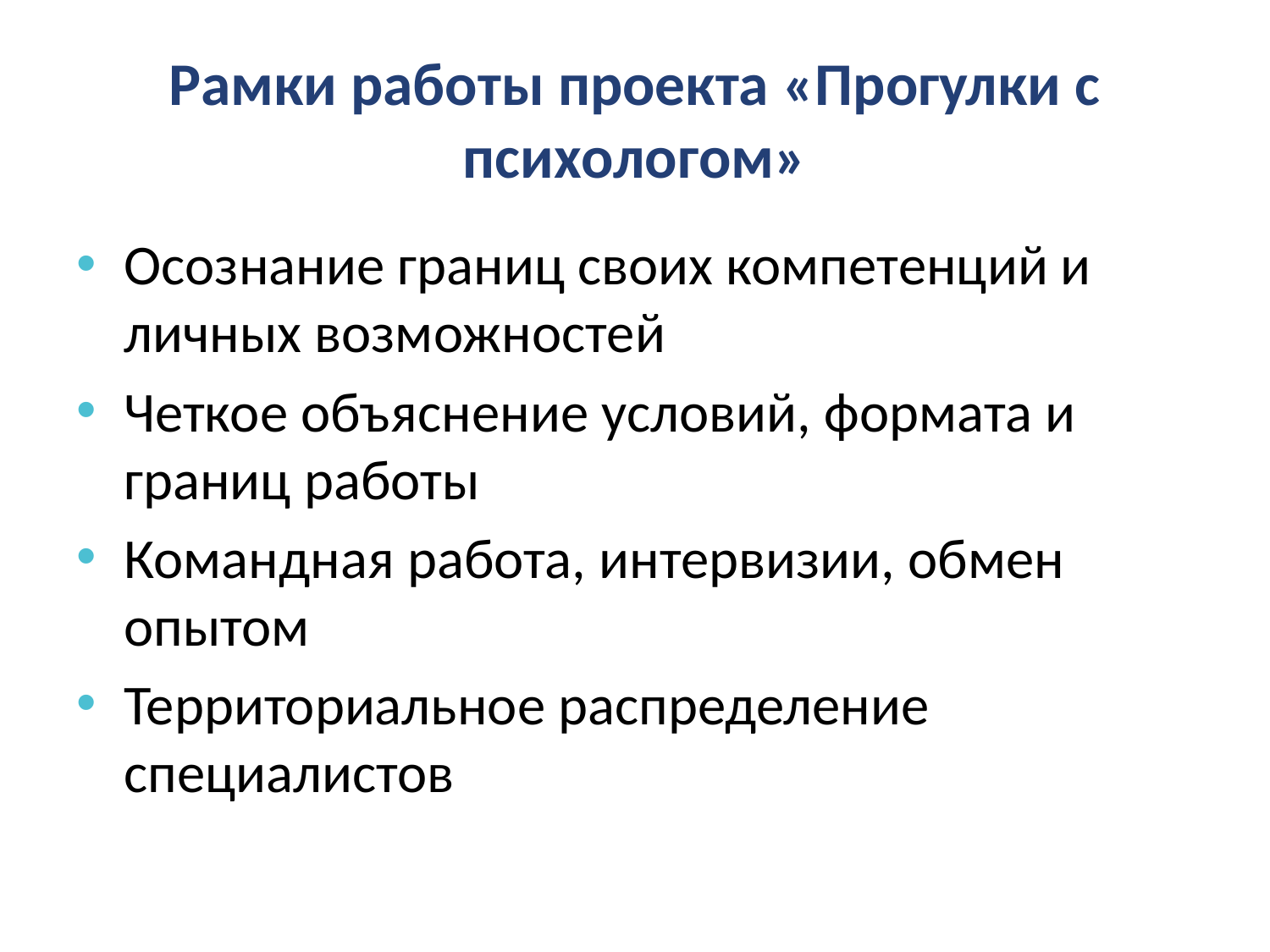

# Рамки работы проекта «Прогулки с психологом»
Осознание границ своих компетенций и личных возможностей
Четкое объяснение условий, формата и границ работы
Командная работа, интервизии, обмен опытом
Территориальное распределение специалистов